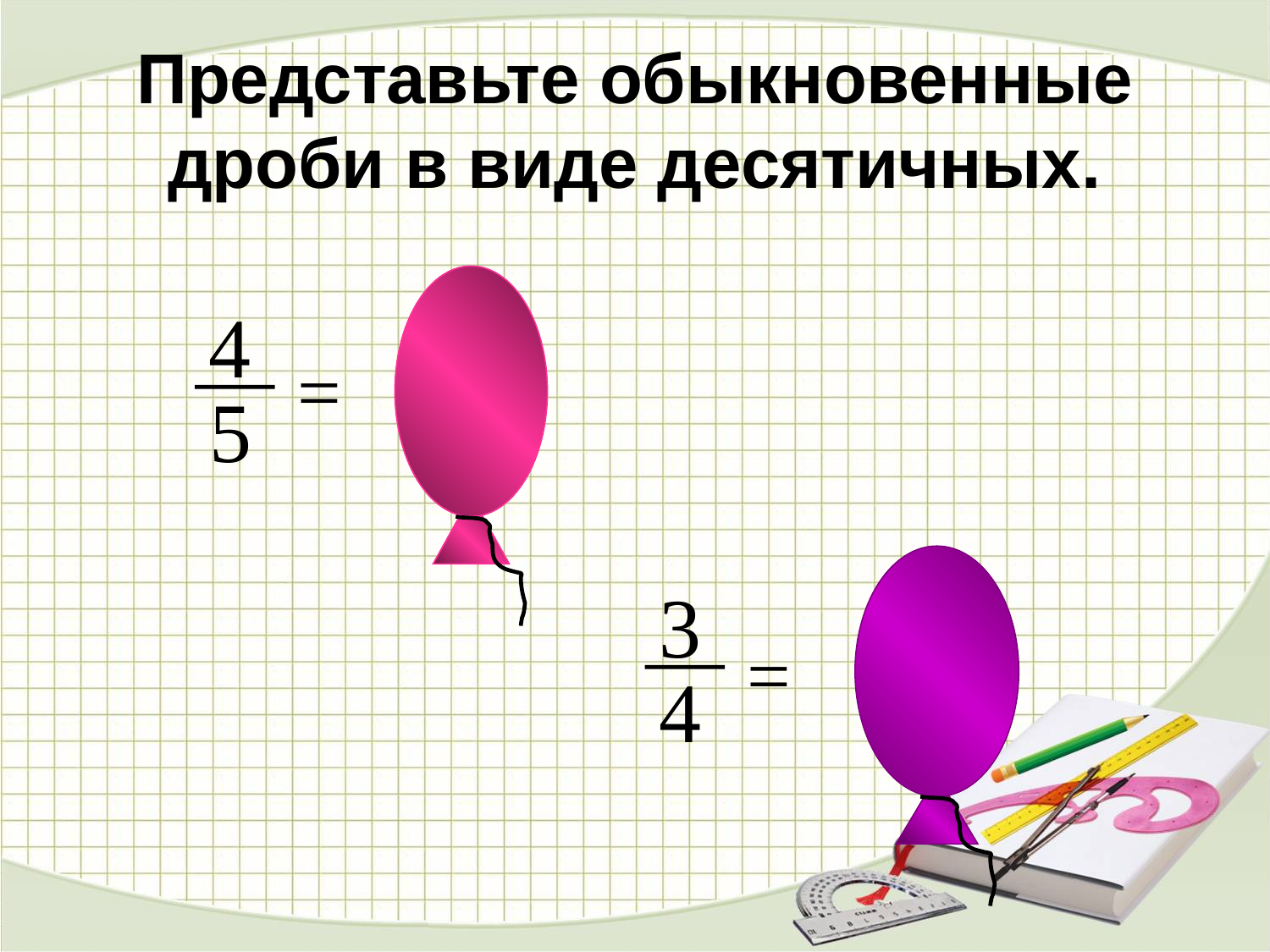

#
Представьте обыкновенные дроби в виде десятичных.

4
5

=
0,8

3
4

0,75
=